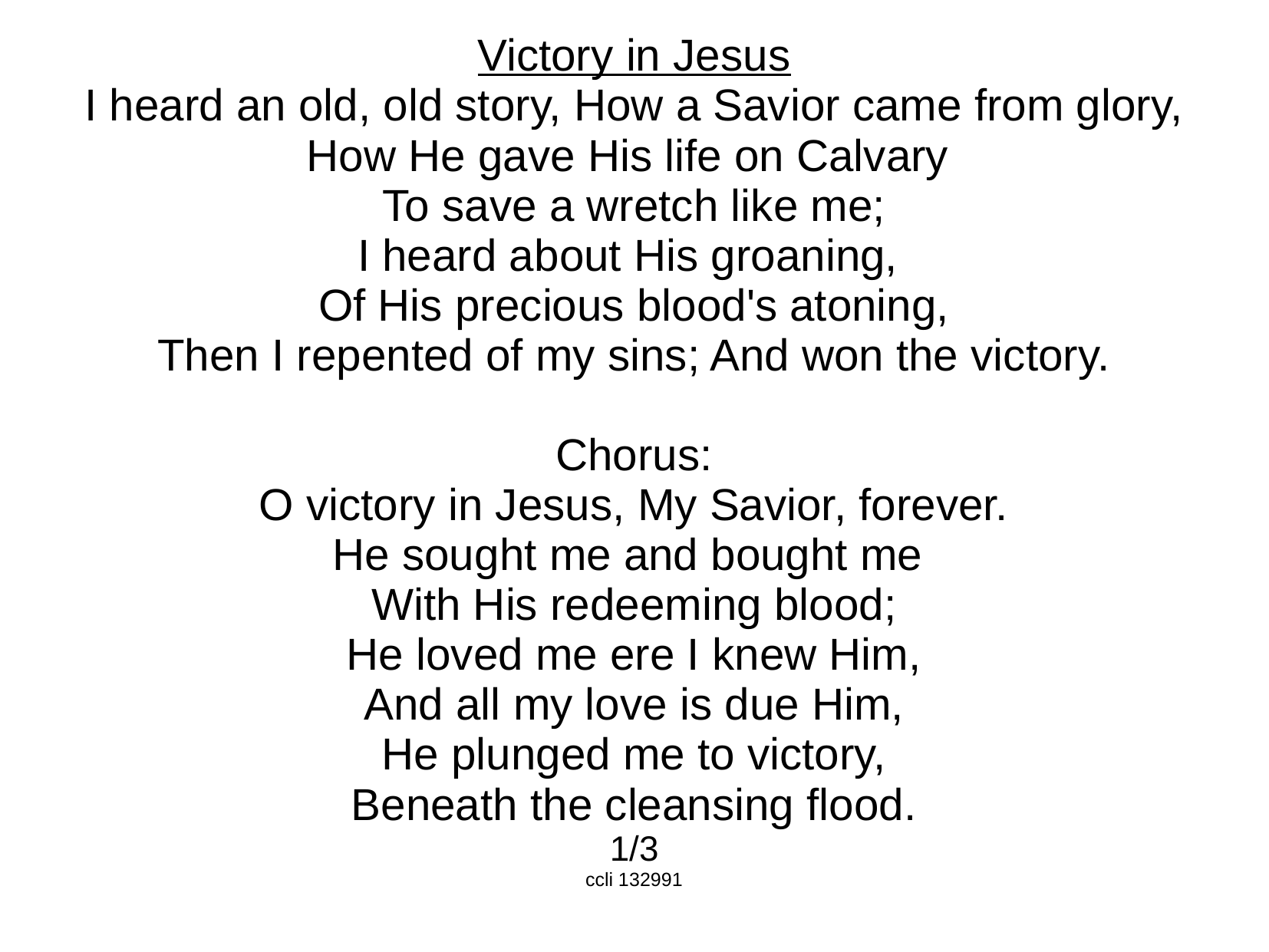

Victory in Jesus
I heard an old, old story, How a Savior came from glory,
How He gave His life on Calvary
To save a wretch like me;
I heard about His groaning,
Of His precious blood's atoning,
Then I repented of my sins; And won the victory.

Chorus:
O victory in Jesus, My Savior, forever.
He sought me and bought me
With His redeeming blood;
He loved me ere I knew Him,
And all my love is due Him,
He plunged me to victory,
Beneath the cleansing flood.
1/3
ccli 132991